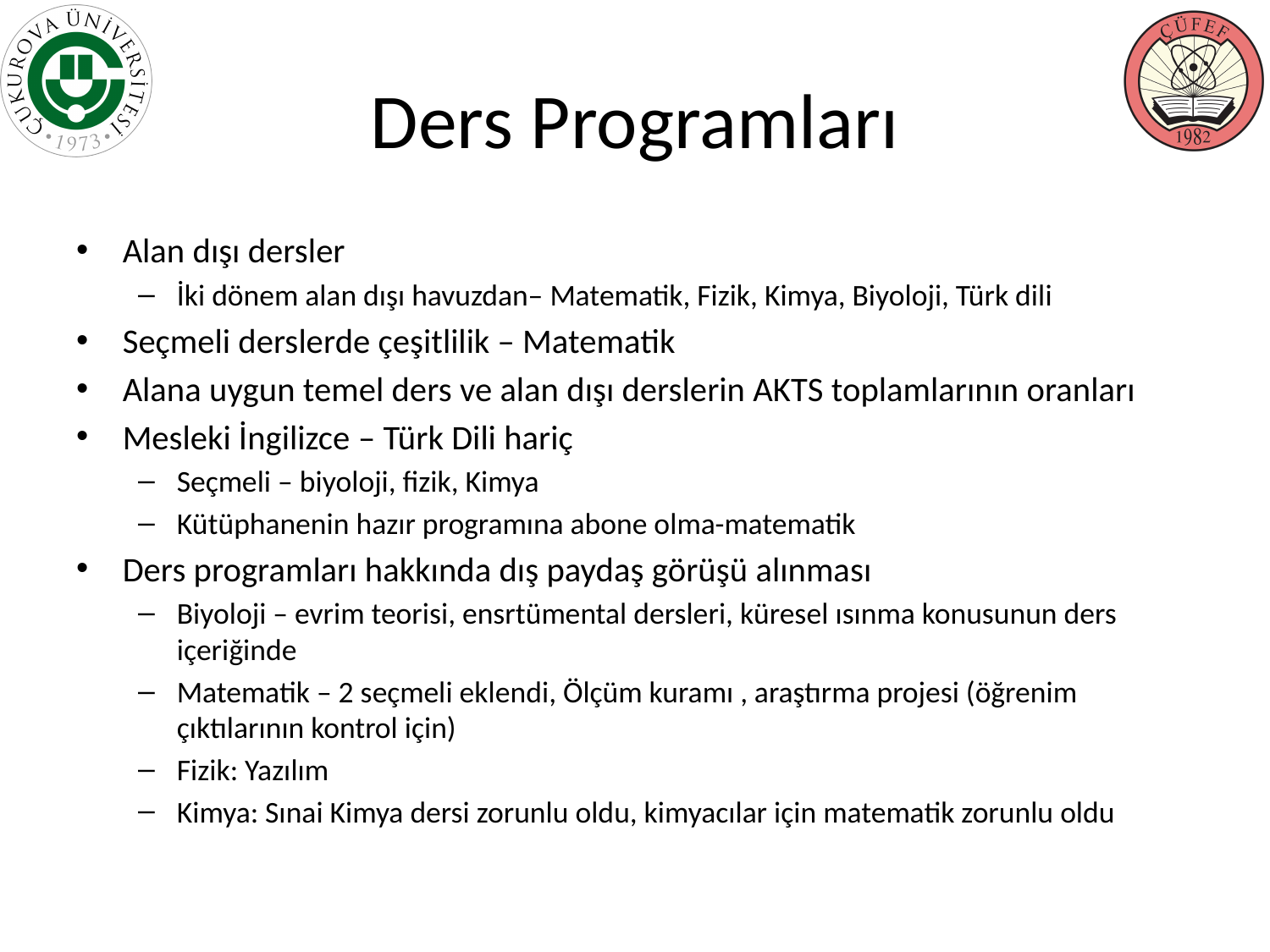

# Ders Programları
Alan dışı dersler
İki dönem alan dışı havuzdan– Matematik, Fizik, Kimya, Biyoloji, Türk dili
Seçmeli derslerde çeşitlilik – Matematik
Alana uygun temel ders ve alan dışı derslerin AKTS toplamlarının oranları
Mesleki İngilizce – Türk Dili hariç
Seçmeli – biyoloji, fizik, Kimya
Kütüphanenin hazır programına abone olma-matematik
Ders programları hakkında dış paydaş görüşü alınması
Biyoloji – evrim teorisi, ensrtümental dersleri, küresel ısınma konusunun ders içeriğinde
Matematik – 2 seçmeli eklendi, Ölçüm kuramı , araştırma projesi (öğrenim çıktılarının kontrol için)
Fizik: Yazılım
Kimya: Sınai Kimya dersi zorunlu oldu, kimyacılar için matematik zorunlu oldu